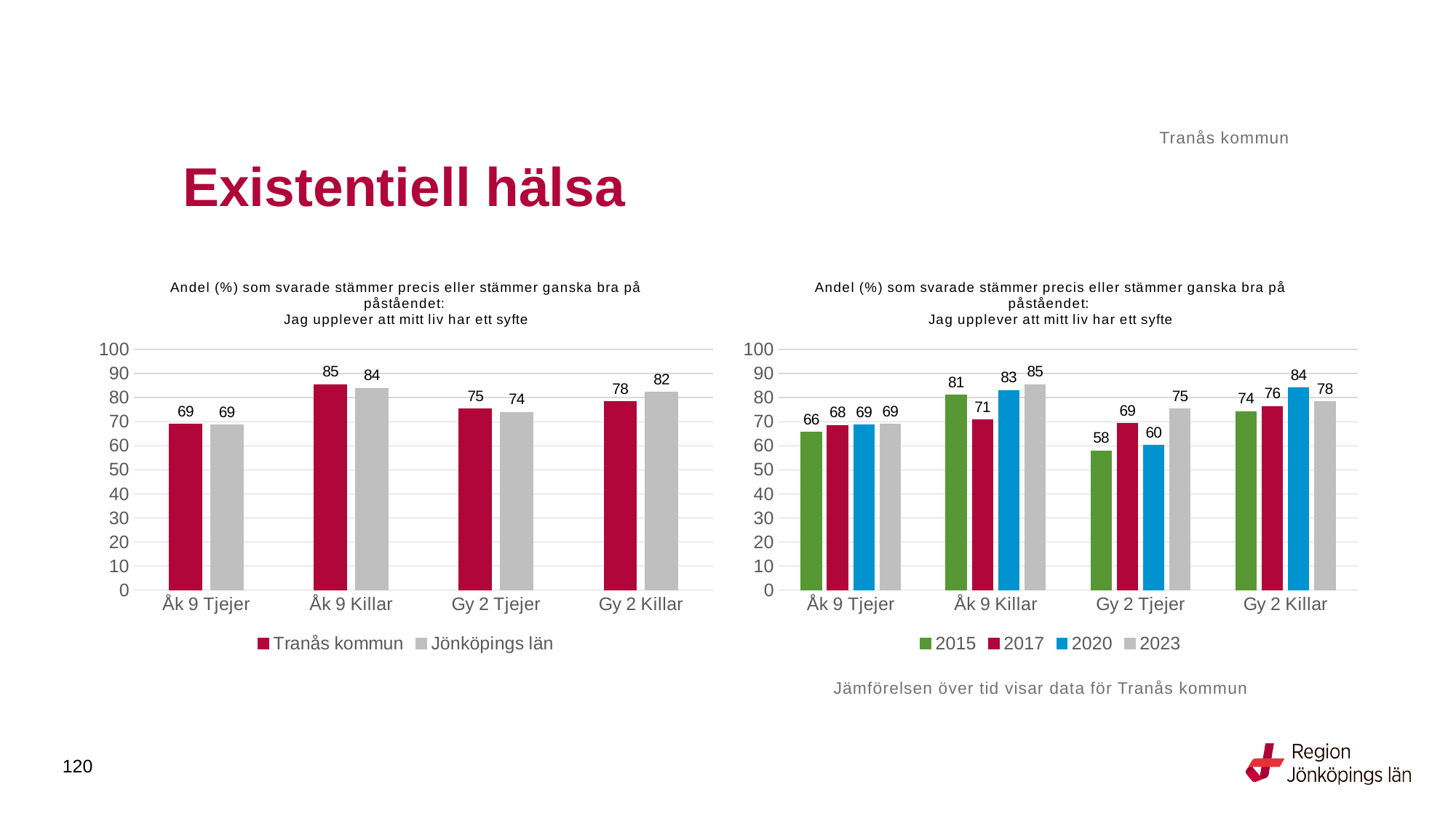

Tranås kommun
# Existentiell hälsa

### Chart: Andel (%) som svarade stämmer precis eller stämmer ganska bra på påståendet: Jag upplever att mitt liv har ett syfte

| Category | Tranås kommun | Jönköpings län |
|---|---|---|
| Åk 9 Tjejer | 69.0141 | 68.6951 |
| Åk 9 Killar | 85.3933 | 83.9609 |
| Gy 2 Tjejer | 75.3086 | 73.9628 |
| Gy 2 Killar | 78.3784 | 82.2664 |

### Chart: Andel (%) som svarade stämmer precis eller stämmer ganska bra på påståendet: Jag upplever att mitt liv har ett syfte

| Category | 2015 | 2017 | 2020 | 2023 |
|---|---|---|---|---|
| Åk 9 Tjejer | 65.5556 | 68.4783 | 68.6567 | 69.0141 |
| Åk 9 Killar | 81.0127 | 70.7692 | 83.0 | 85.3933 |
| Gy 2 Tjejer | 57.8947 | 69.2308 | 60.241 | 75.3086 |
| Gy 2 Killar | 74.2424 | 76.4045 | 84.0 | 78.3784 |
Jämförelsen över tid visar data för Tranås kommun
120